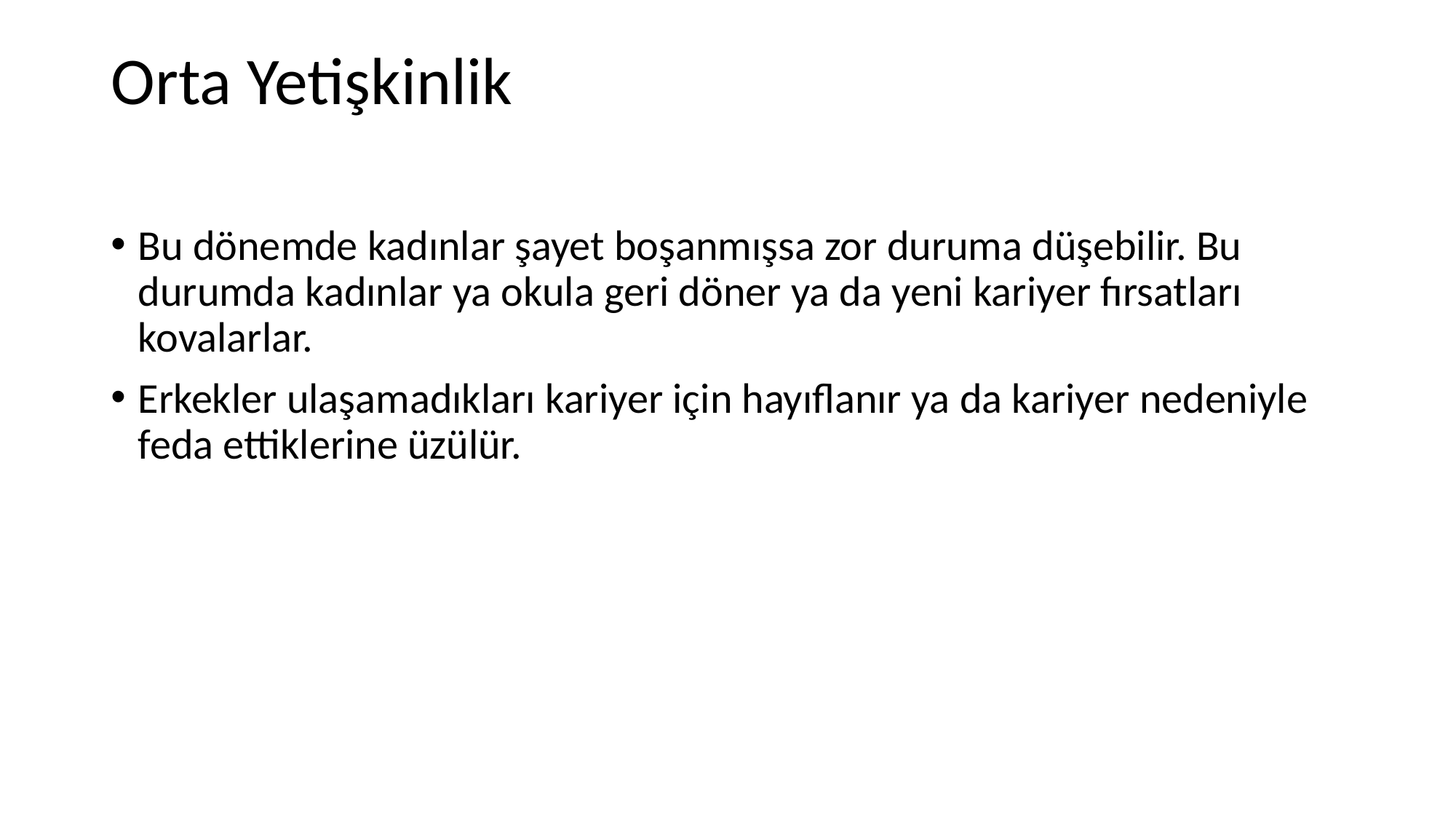

# Orta Yetişkinlik
Bu dönemde kadınlar şayet boşanmışsa zor duruma düşebilir. Bu durumda kadınlar ya okula geri döner ya da yeni kariyer fırsatları kovalarlar.
Erkekler ulaşamadıkları kariyer için hayıflanır ya da kariyer nedeniyle feda ettiklerine üzülür.